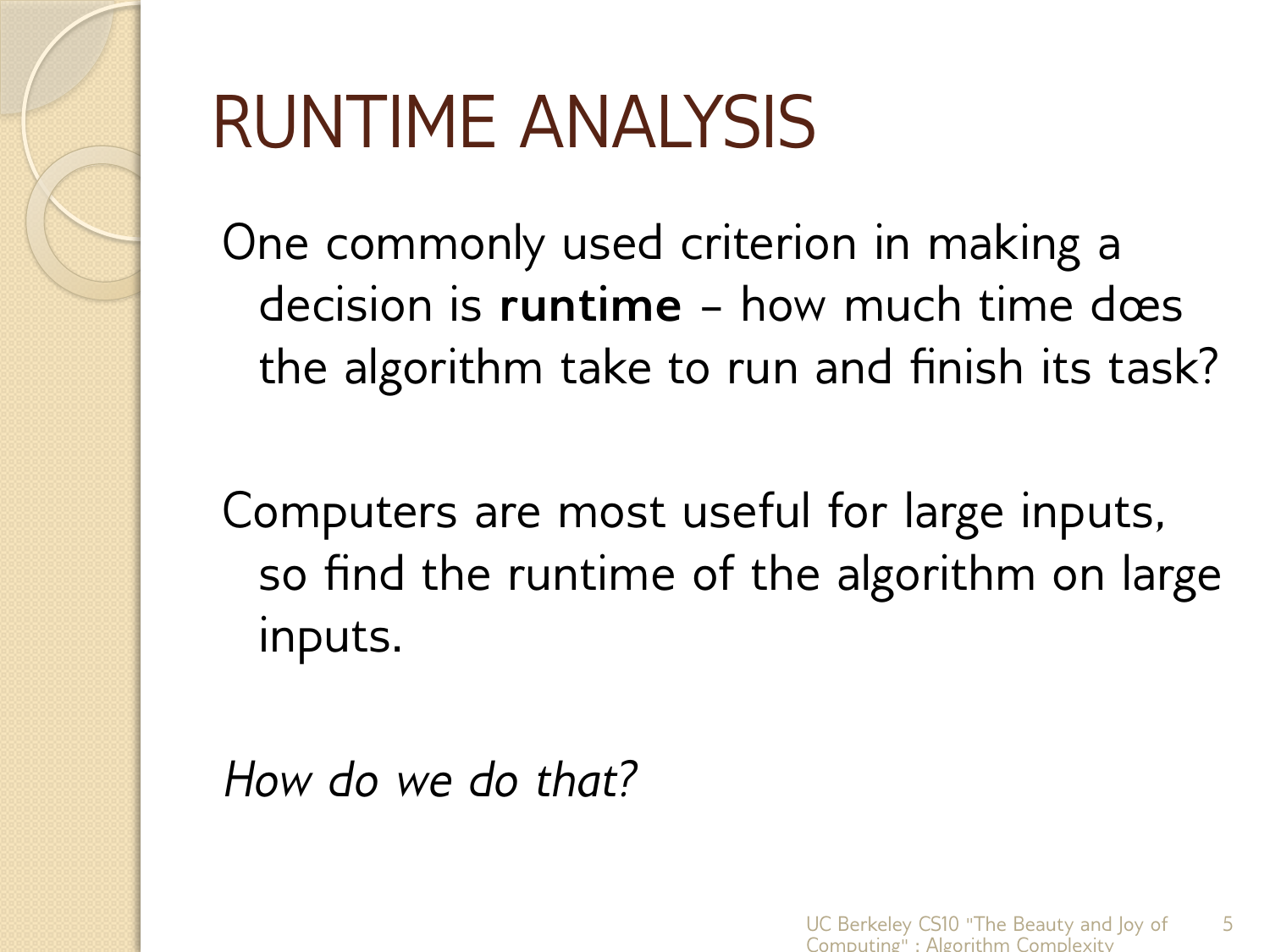

# RUNTIME ANALYSIS
One commonly used criterion in making a decision is runtime – how much time does the algorithm take to run and finish its task?

Computers are most useful for large inputs, so find the runtime of the algorithm on large inputs.

How do we do that?
UC Berkeley CS10 "The Beauty and Joy of Computing" : Algorithm Complexity
5